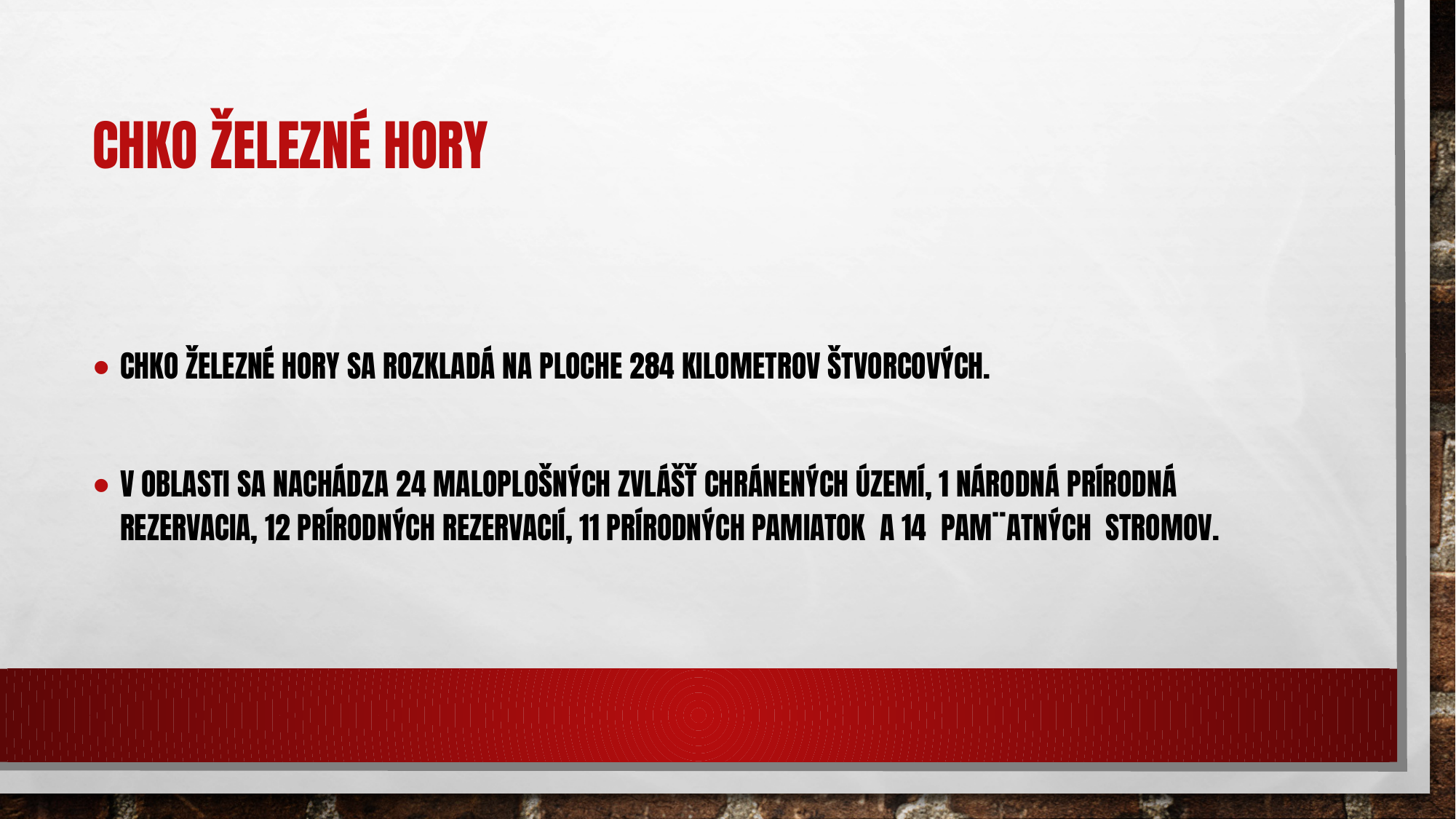

# CHKO Železné hory
CHKO Železné hory sa rozkladá na ploche 284 kilometrov Štvorcových.

V oblasti sa nachádza 24 maloplošných zvlášť chránených území, 1 národnÁ prírodnÁ rezervacia, 12 prírodných rezervacií, 11 prírodných pamiatok  a 14  pam¨atných  stromov.